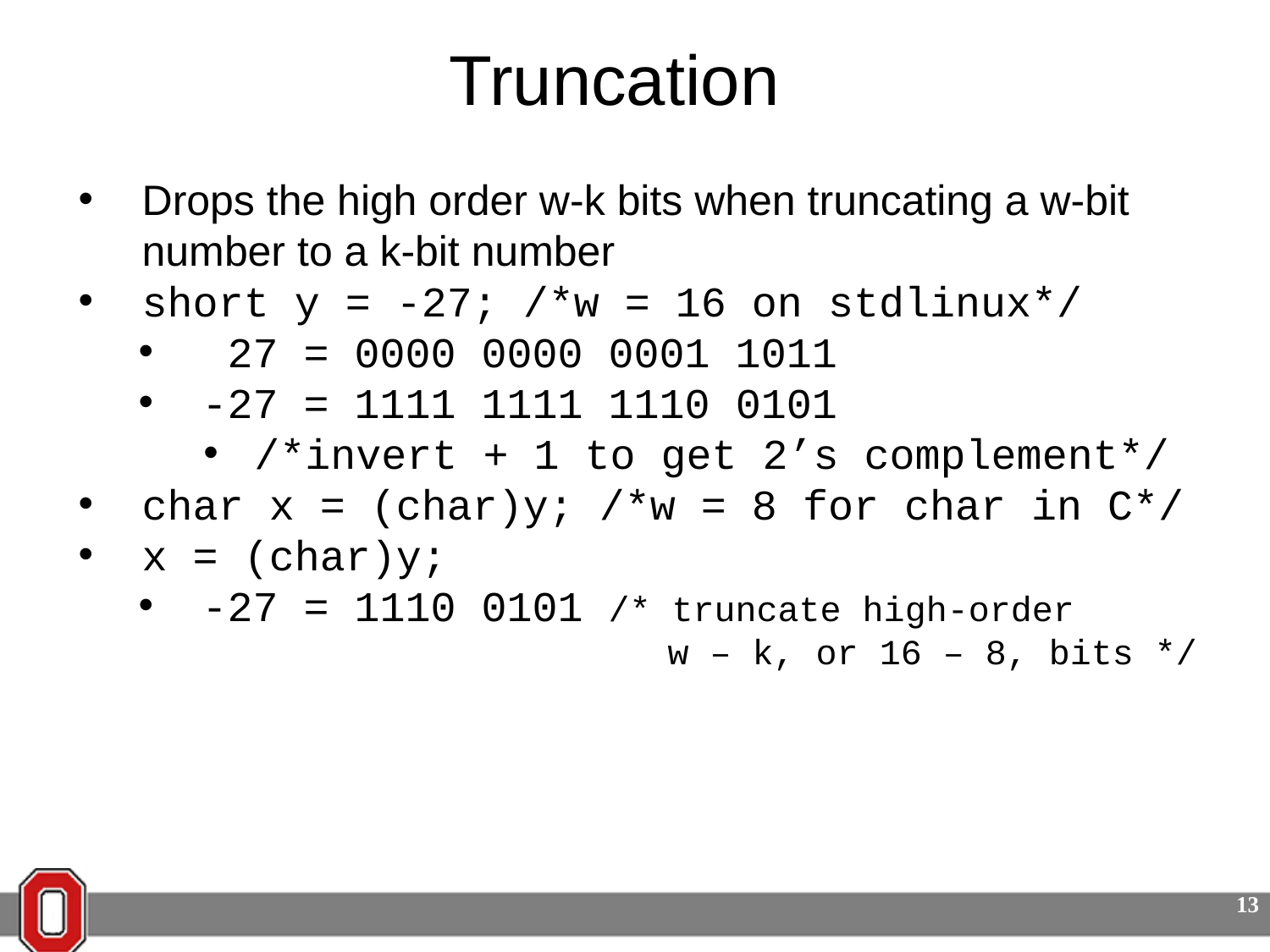

# Truncation
Drops the high order w-k bits when truncating a w-bit number to a k-bit number
short y = -27; /*w = 16 on stdlinux*/
 27 = 0000 0000 0001 1011
-27 = 1111 1111 1110 0101
/*invert + 1 to get 2’s complement*/
char x = (char)y; /*w = 8 for char in C*/
x = (char)y;
-27 = 1110 0101 /* truncate high-order  			    w – k, or 16 – 8, bits */

13